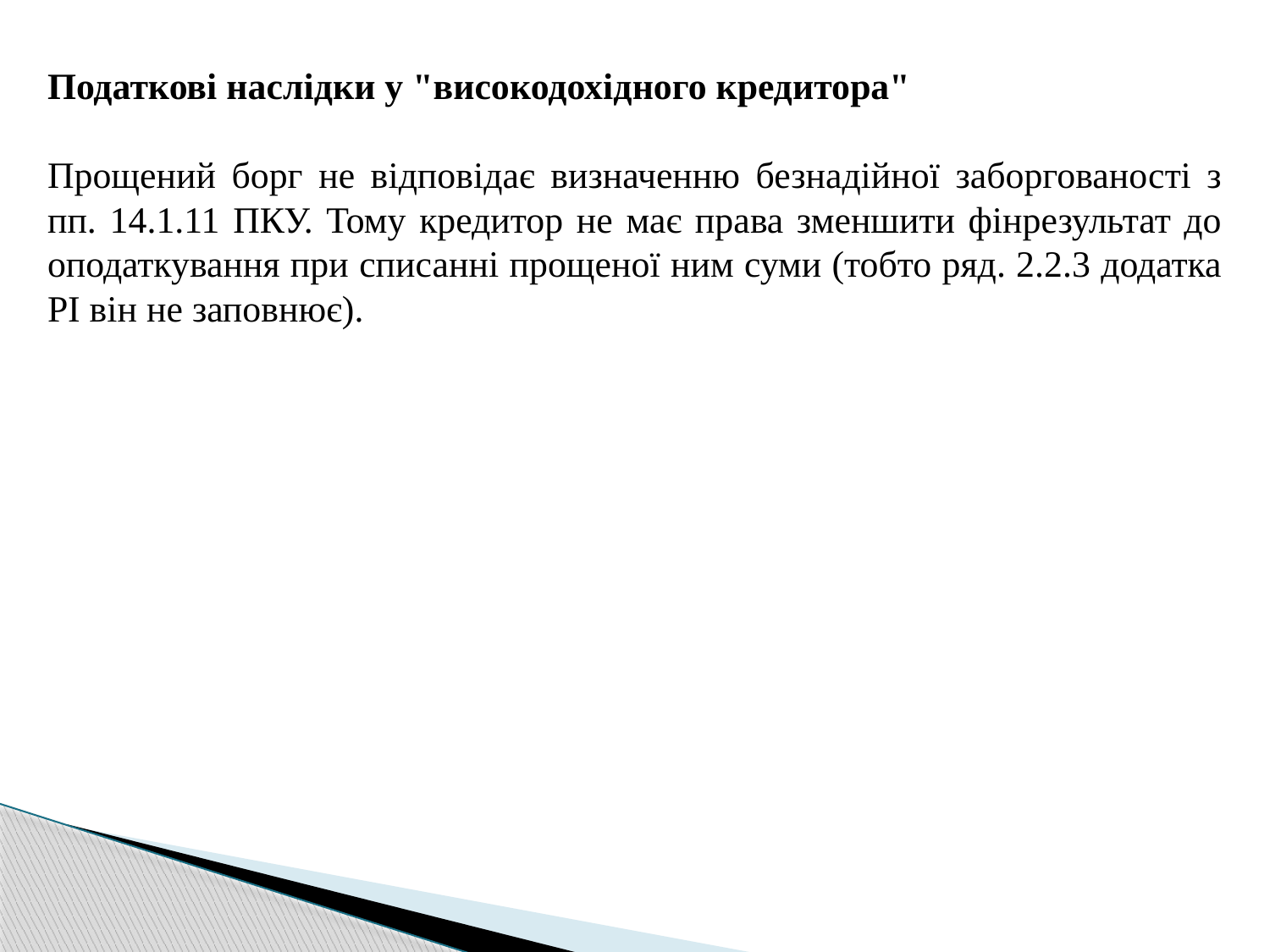

Податкові наслідки у "високодохідного кредитора"
Прощений борг не відповідає визначенню безнадійної заборгованості з пп. 14.1.11 ПКУ. Тому кредитор не має права зменшити фінрезультат до оподаткування при списанні прощеної ним суми (тобто ряд. 2.2.3 додатка РІ він не заповнює).